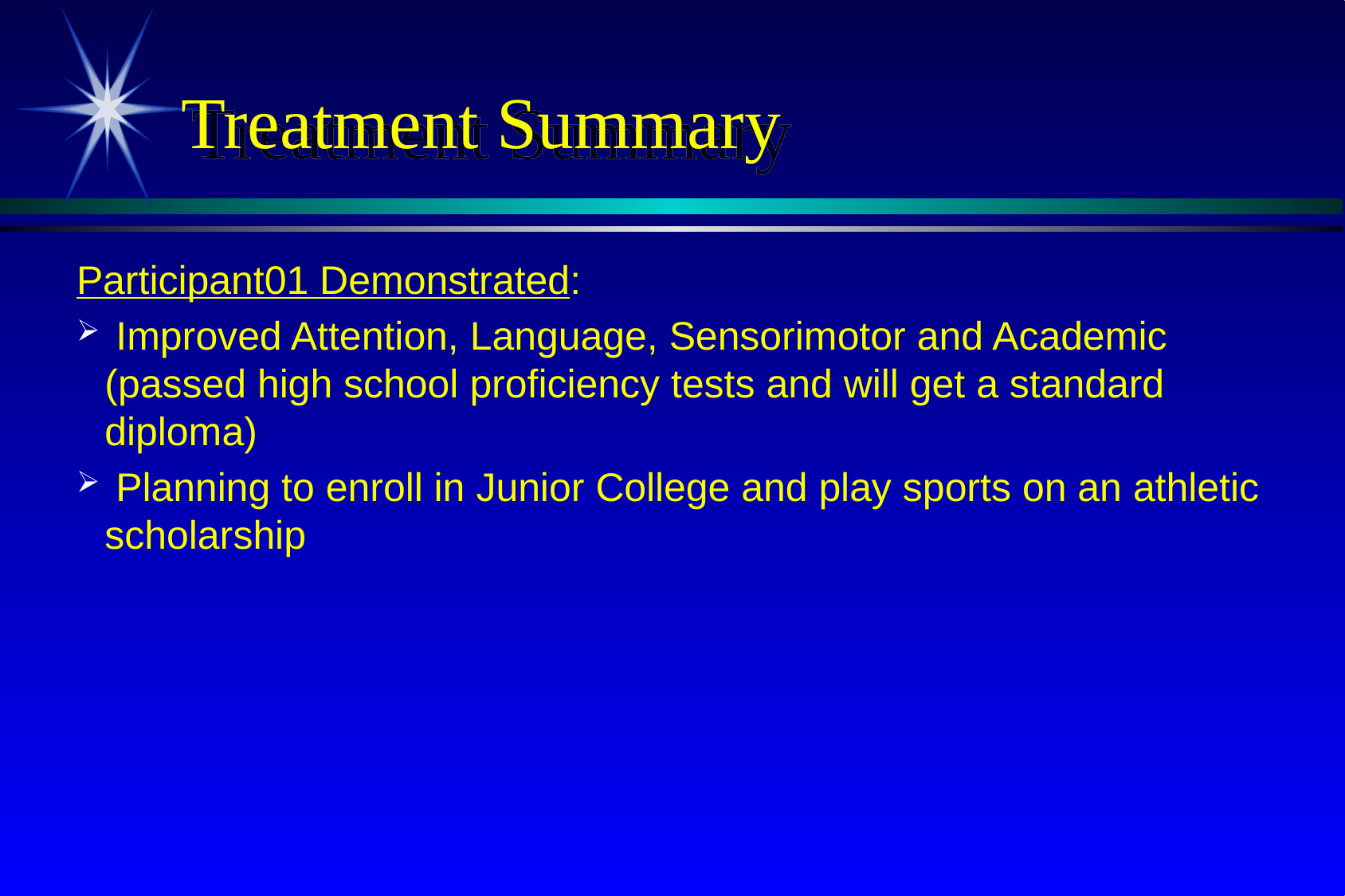

# Treatment Summary
Participant01 Demonstrated:
 Improved Attention, Language, Sensorimotor and Academic (passed high school proficiency tests and will get a standard diploma)
 Planning to enroll in Junior College and play sports on an athletic scholarship